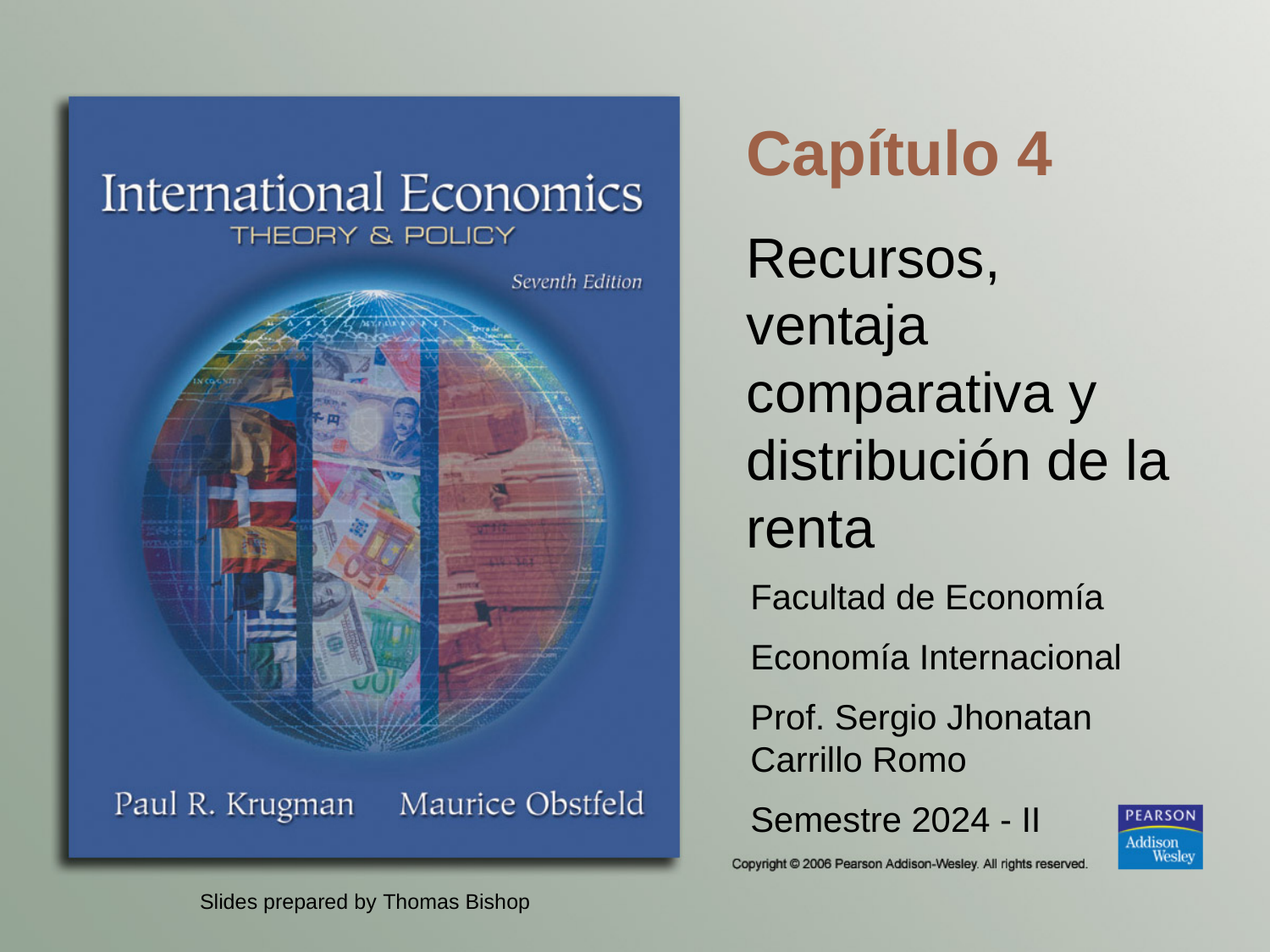

# Capítulo 4
Recursos, ventaja comparativa y distribución de la renta
Facultad de Economía
Economía Internacional
Prof. Sergio Jhonatan Carrillo Romo
Semestre 2024 - II